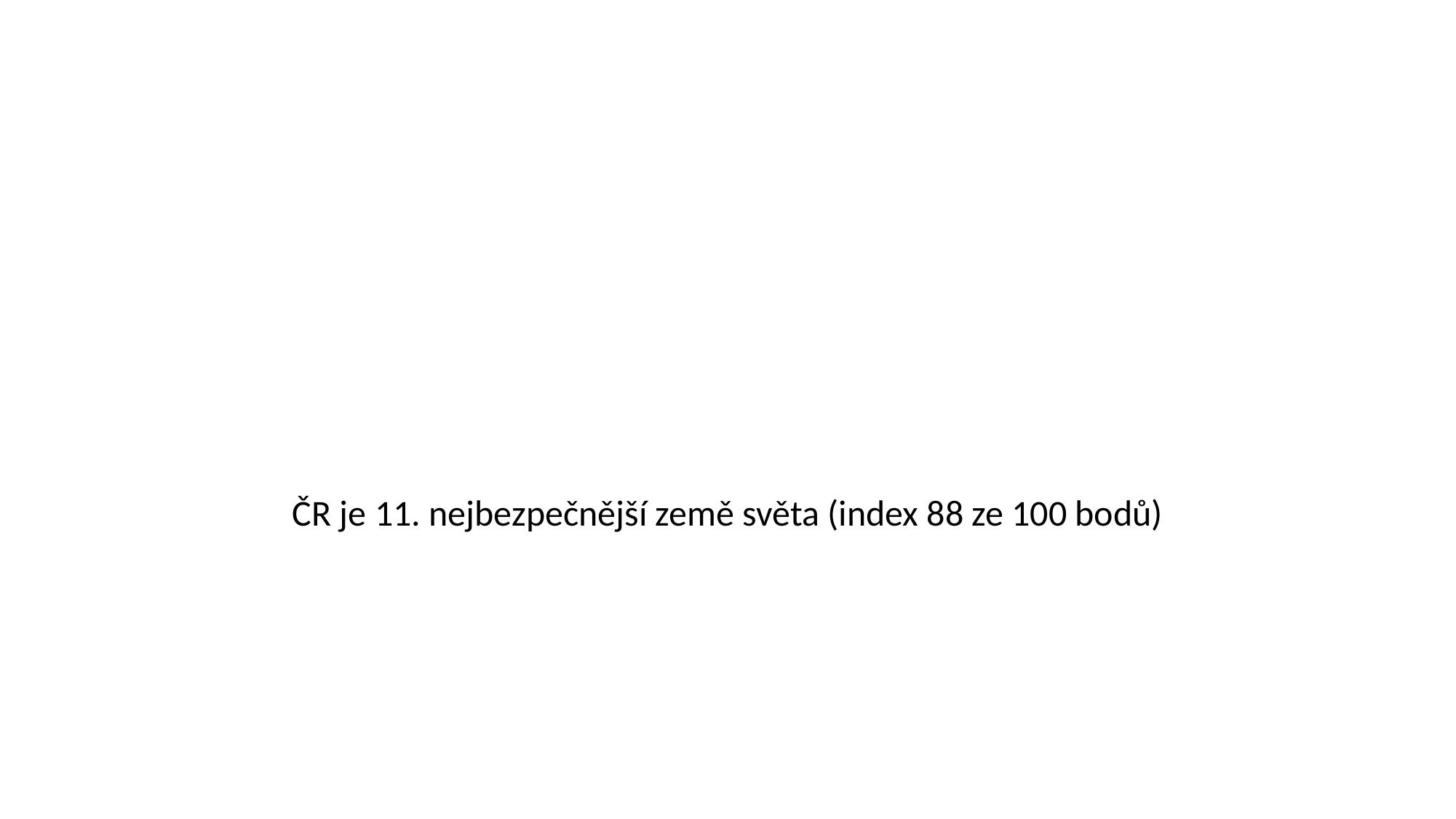

ČR je 11. nejbezpečnější země světa (index 88 ze 100 bodů)